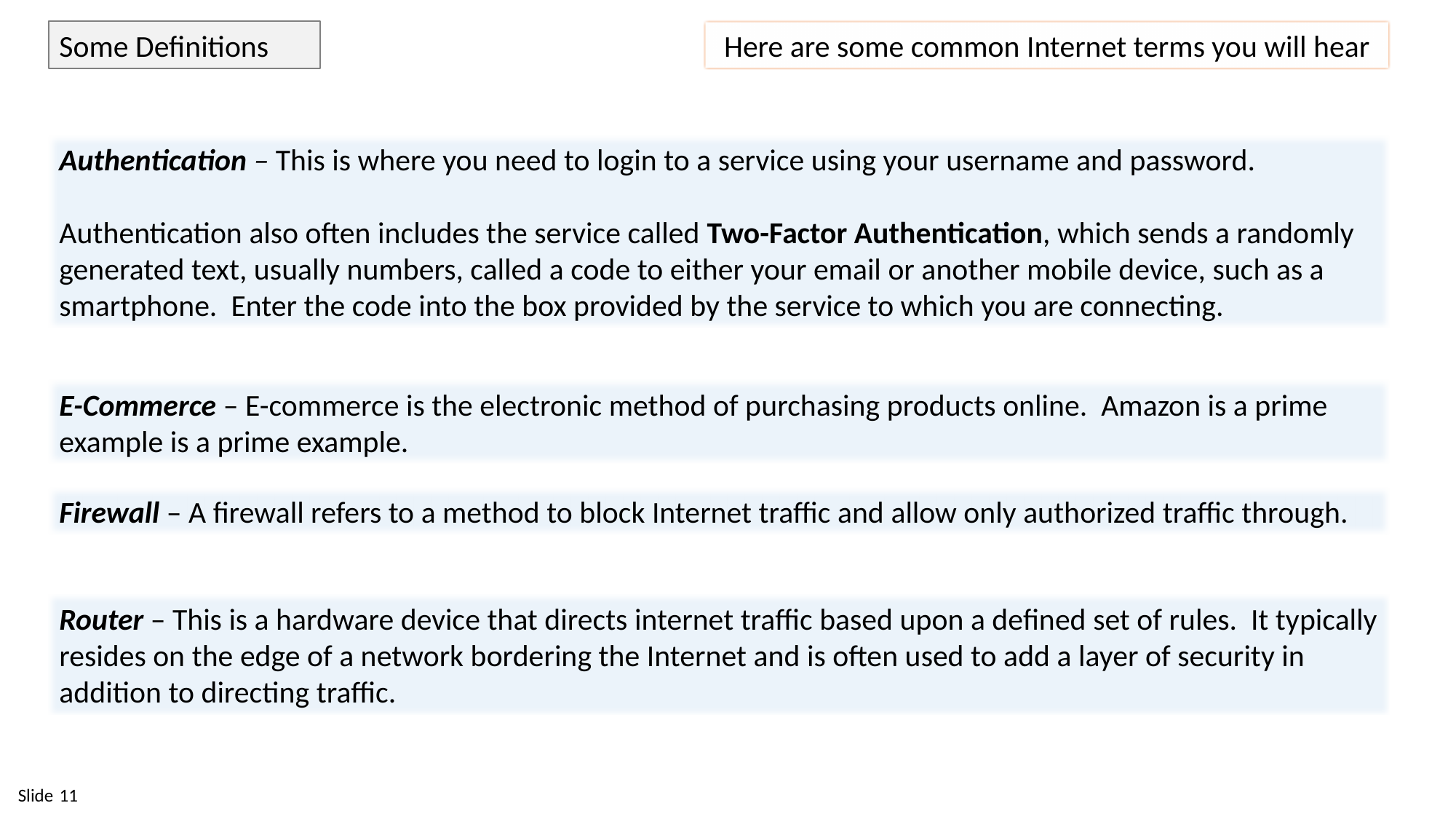

Some Definitions
Here are some common Internet terms you will hear
Authentication – This is where you need to login to a service using your username and password.

Authentication also often includes the service called Two-Factor Authentication, which sends a randomly generated text, usually numbers, called a code to either your email or another mobile device, such as a smartphone.  Enter the code into the box provided by the service to which you are connecting.
E-Commerce – E-commerce is the electronic method of purchasing products online.  Amazon is a prime example is a prime example.
Firewall – A firewall refers to a method to block Internet traffic and allow only authorized traffic through.
Router – This is a hardware device that directs internet traffic based upon a defined set of rules.  It typically resides on the edge of a network bordering the Internet and is often used to add a layer of security in addition to directing traffic.
11
Slide